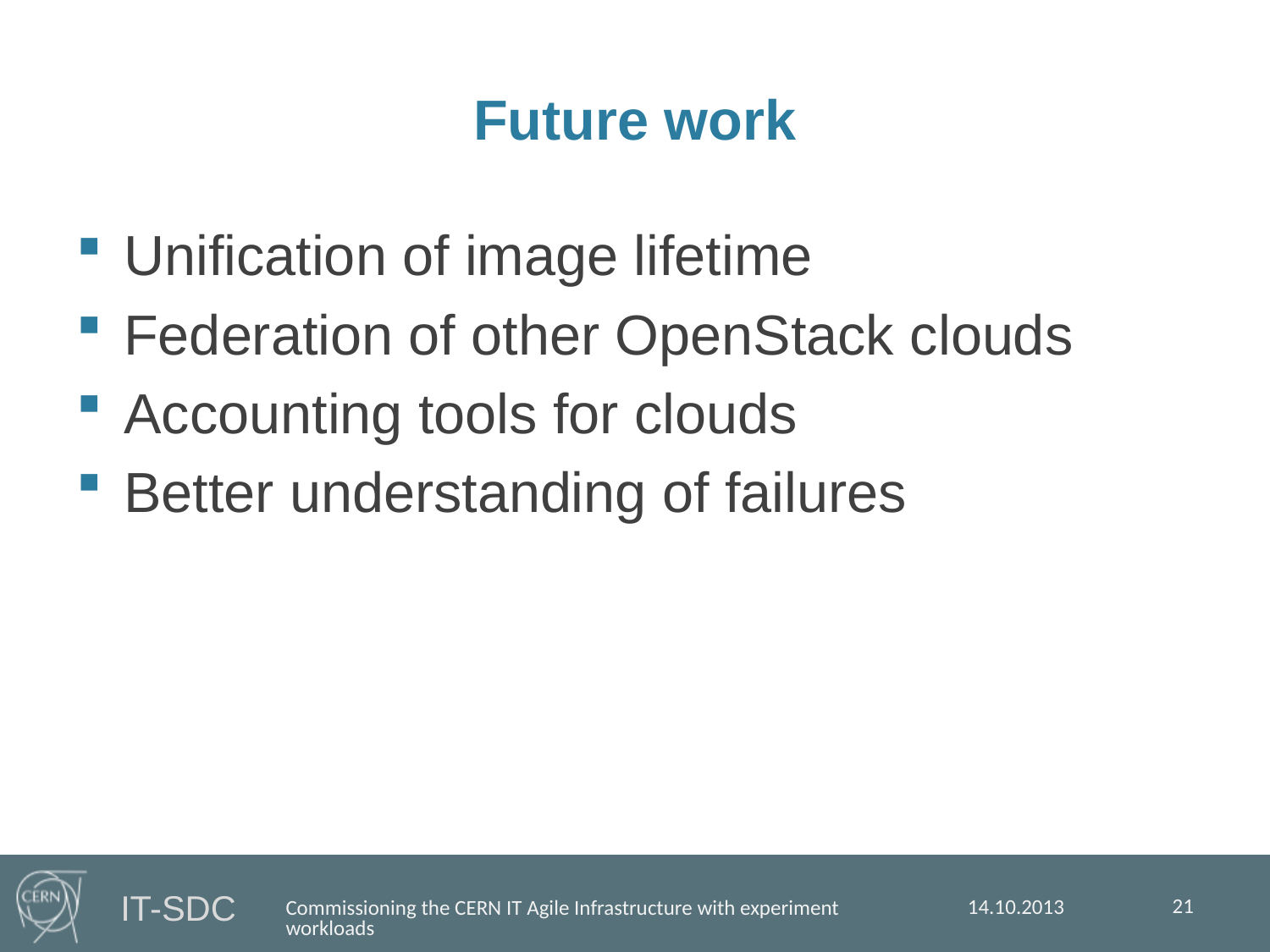

# Future work
Unification of image lifetime
Federation of other OpenStack clouds
Accounting tools for clouds
Better understanding of failures
21
14.10.2013
Commissioning the CERN IT Agile Infrastructure with experiment workloads